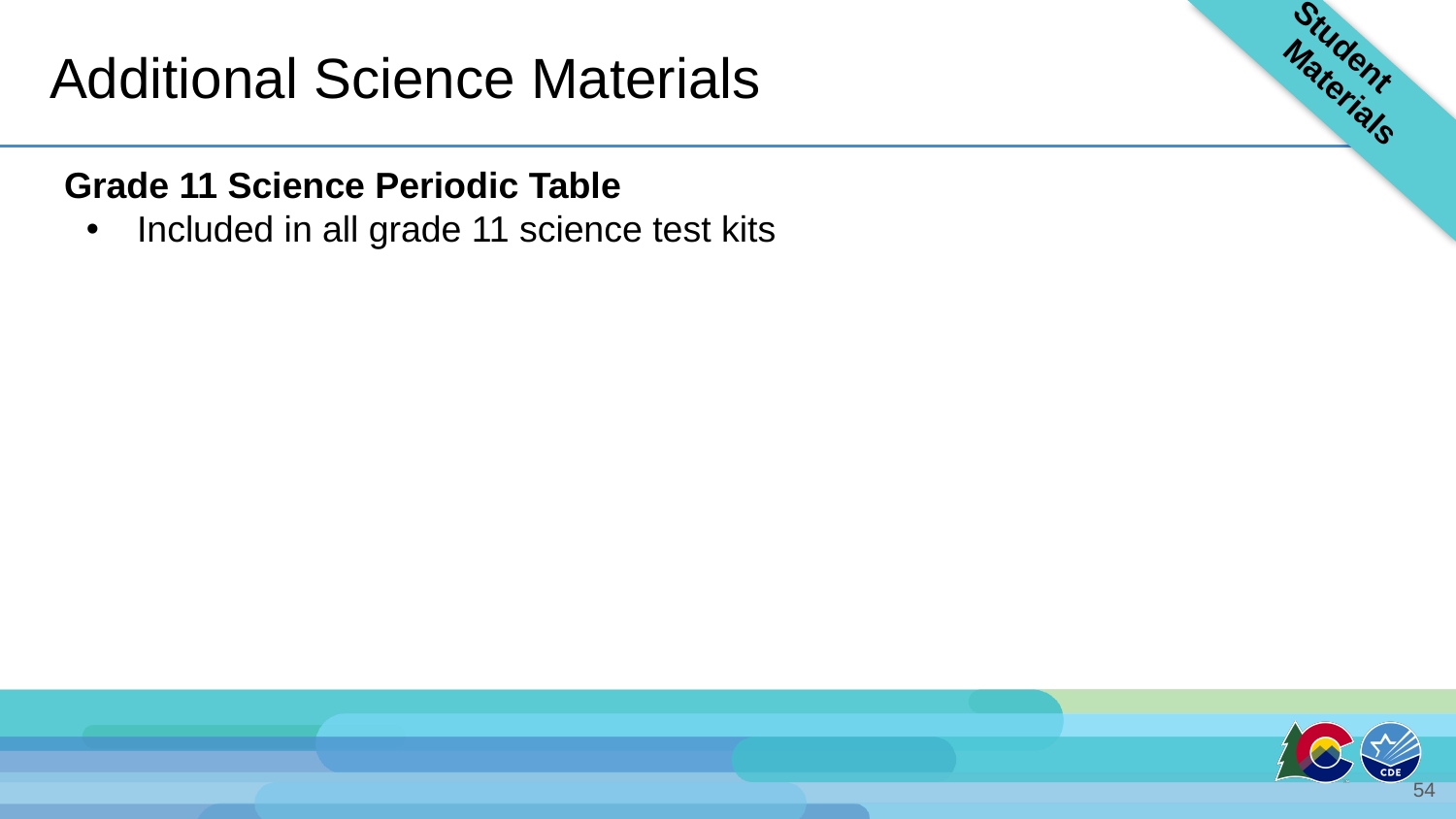

Student Materials
# Additional Science Materials
Grade 11 Science Periodic Table
Included in all grade 11 science test kits
54